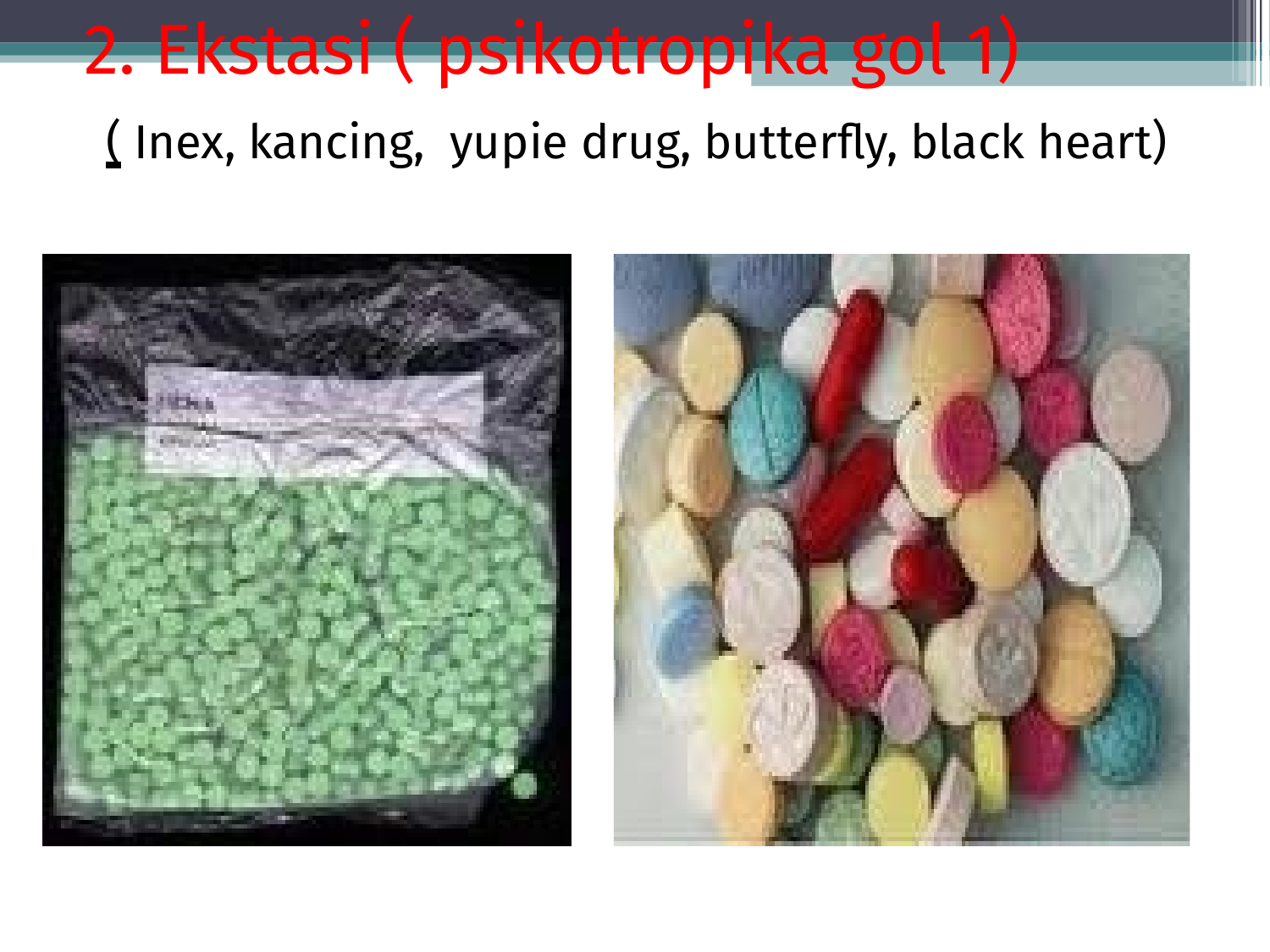

2. Ekstasi ( psikotropika gol 1)
( Inex, kancing,  yupie drug, butterfly, black heart)